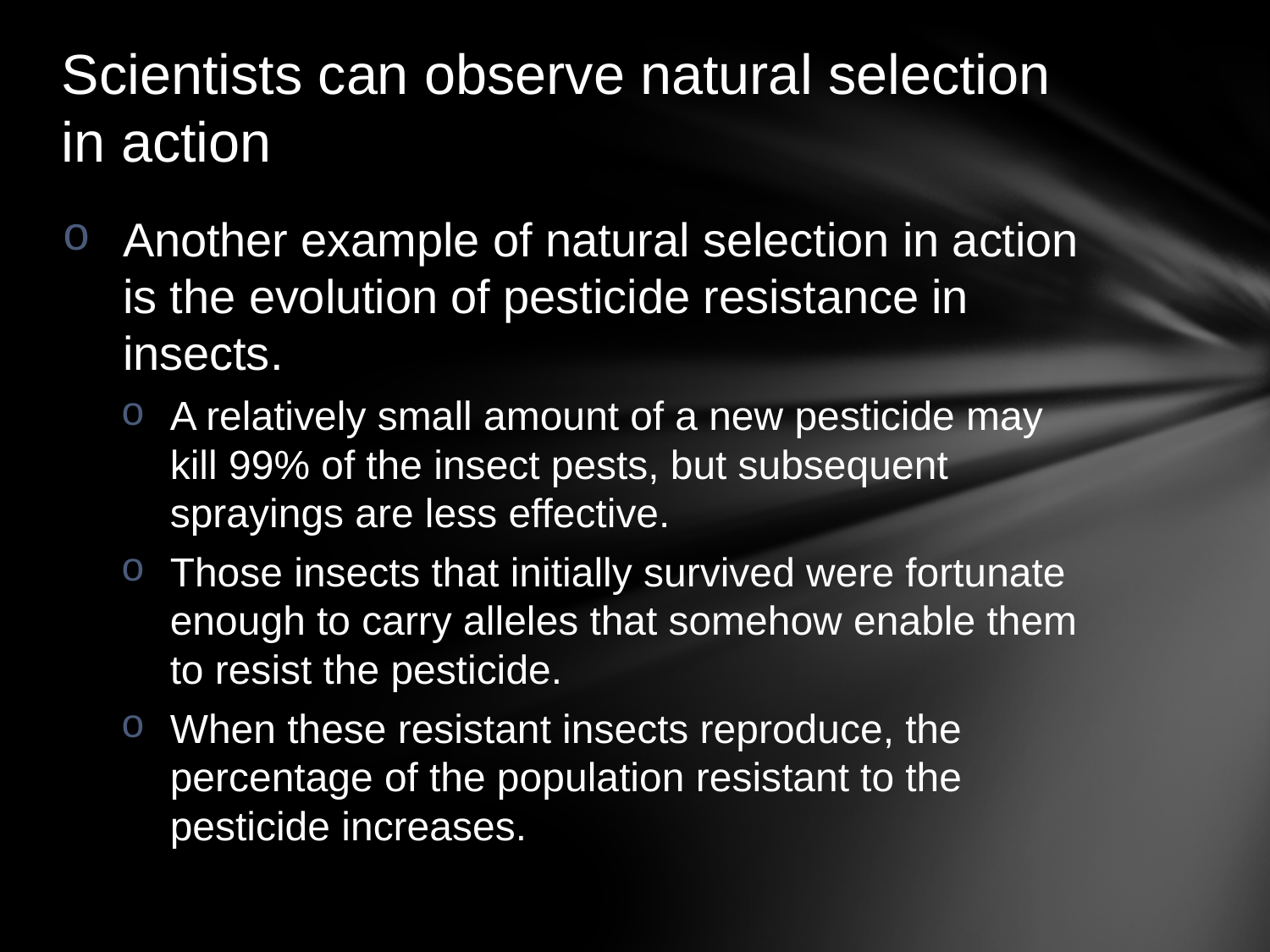

# Scientists can observe natural selection in action
Another example of natural selection in action is the evolution of pesticide resistance in insects.
A relatively small amount of a new pesticide may kill 99% of the insect pests, but subsequent sprayings are less effective.
Those insects that initially survived were fortunate enough to carry alleles that somehow enable them to resist the pesticide.
When these resistant insects reproduce, the percentage of the population resistant to the pesticide increases.